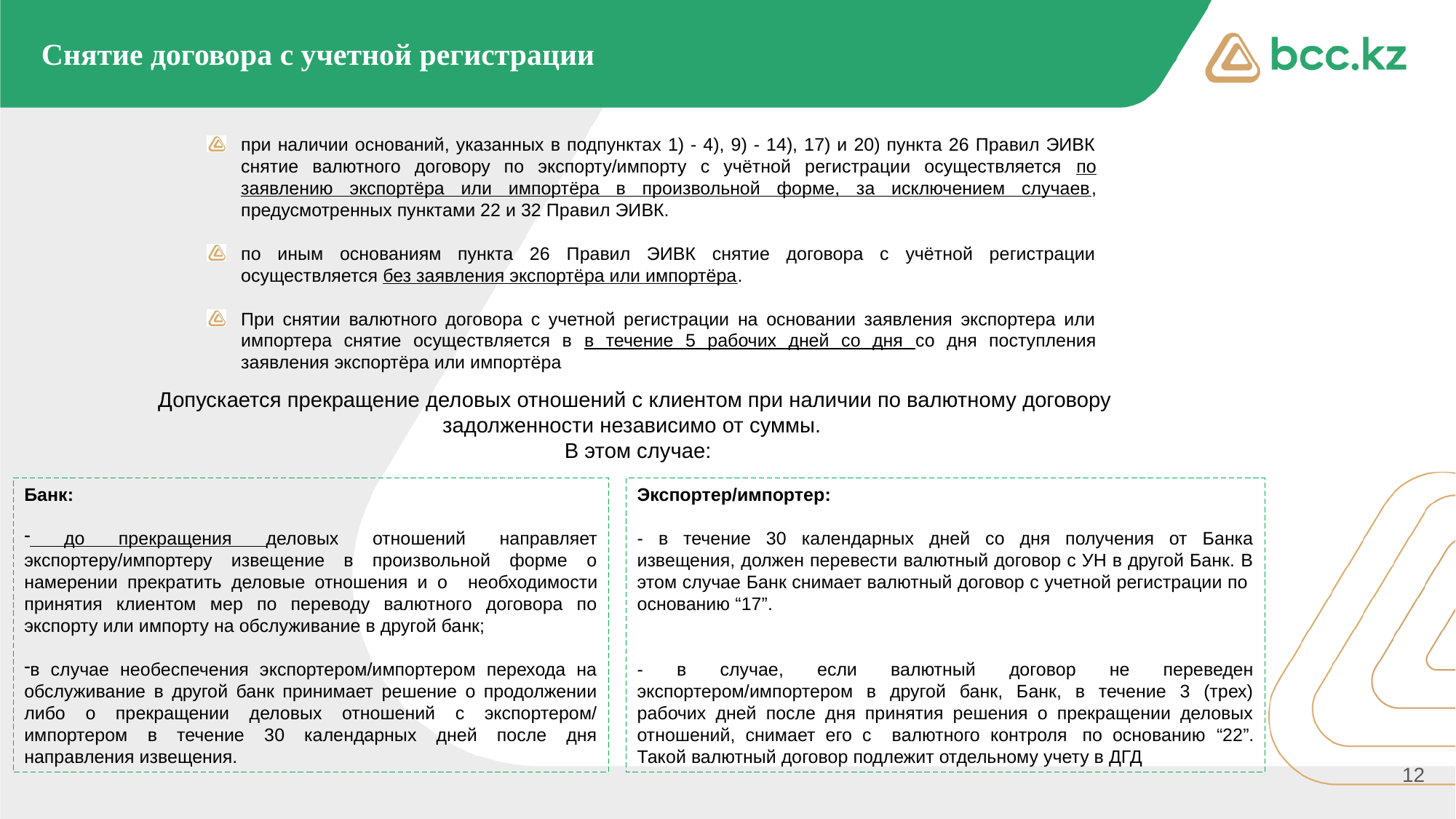

Снятие договора с учетной регистрации
при наличии оснований, указанных в подпунктах 1) - 4), 9) - 14), 17) и 20) пункта 26 Правил ЭИВК снятие валютного договору по экспорту/импорту с учётной регистрации осуществляется по заявлению экспортёра или импортёра в произвольной форме, за исключением случаев, предусмотренных пунктами 22 и 32 Правил ЭИВК.

по иным основаниям пункта 26 Правил ЭИВК снятие договора с учётной регистрации осуществляется без заявления экспортёра или импортёра.

При снятии валютного договора с учетной регистрации на основании заявления экспортера или импортера снятие осуществляется в в течение 5 рабочих дней со дня со дня поступления заявления экспортёра или импортёра

Допускается прекращение деловых отношений с клиентом при наличии по валютному договору
задолженности независимо от суммы.
В этом случае:
Банк:

 до прекращения деловых отношений направляет экспортеру/импортеру извещение в произвольной форме о намерении прекратить деловые отношения и о  необходимости принятия клиентом мер по переводу валютного договора по экспорту или импорту на обслуживание в другой банк;

в случае необеспечения экспортером/импортером перехода на обслуживание в другой банк принимает решение о продолжении либо о прекращении деловых отношений с экспортером/ импортером в течение 30 календарных дней после дня направления извещения.
Экспортер/импортер:

- в течение 30 календарных дней со дня получения от Банка извещения, должен перевести валютный договор с УН в другой Банк. В этом случае Банк снимает валютный договор с учетной регистрации по  основанию “17”.

- в случае, если валютный договор не переведен экспортером/импортером в другой банк, Банк, в течение 3 (трех) рабочих дней после дня принятия решения о прекращении деловых отношений, снимает его с  валютного контроля  по основанию “22”. Такой валютный договор подлежит отдельному учету в ДГД
12